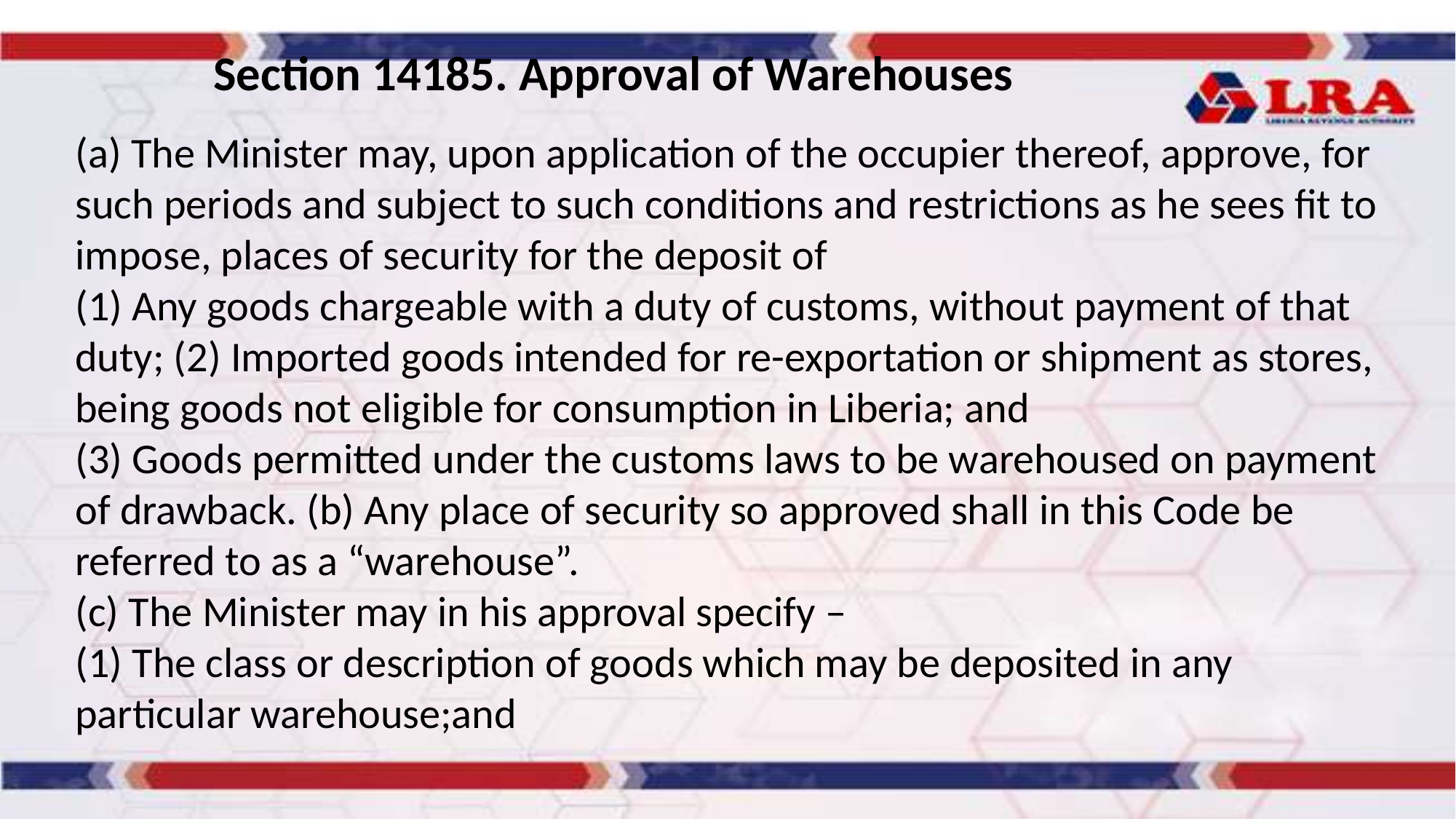

Section 14185. Approval of Warehouses
(a) The Minister may, upon application of the occupier thereof, approve, for such periods and subject to such conditions and restrictions as he sees fit to impose, places of security for the deposit of
(1) Any goods chargeable with a duty of customs, without payment of that duty; (2) Imported goods intended for re-exportation or shipment as stores, being goods not eligible for consumption in Liberia; and
(3) Goods permitted under the customs laws to be warehoused on payment of drawback. (b) Any place of security so approved shall in this Code be referred to as a “warehouse”.
(c) The Minister may in his approval specify –
(1) The class or description of goods which may be deposited in any particular warehouse;and